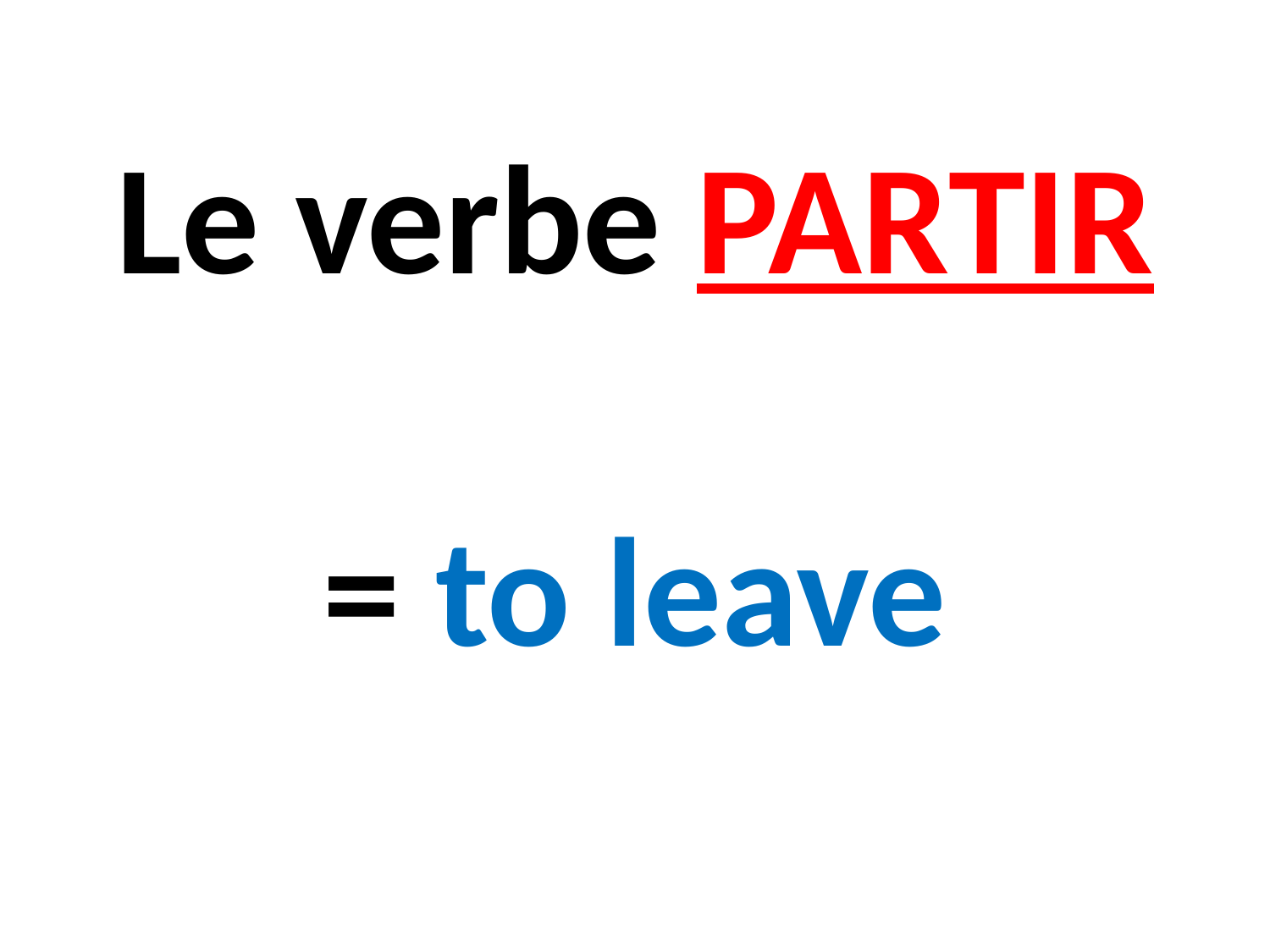

# Le verbe PARTIR = to leave